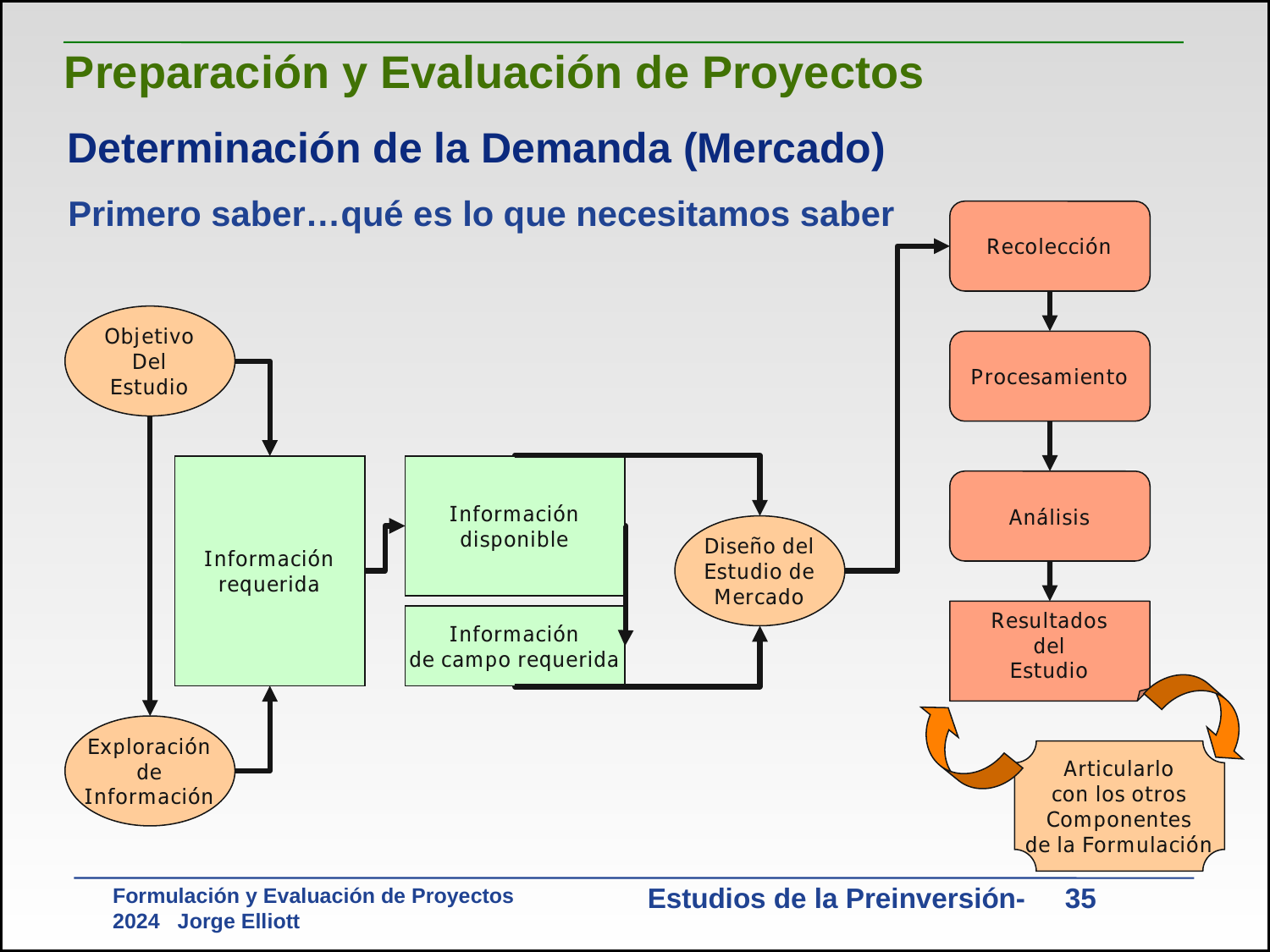

Preparación y Evaluación de Proyectos
Determinación de la Demanda (Mercado)
# Primero saber…qué es lo que necesitamos saber
Recolección
Objetivo
Del
Estudio
Procesamiento
Información
requerida
Información
disponible
Análisis
Diseño del
Estudio de
Mercado
Resultados
del
Estudio
Información
de campo requerida

Exploración
de
Información
Articularlo
con los otros
Componentes
de la Formulación